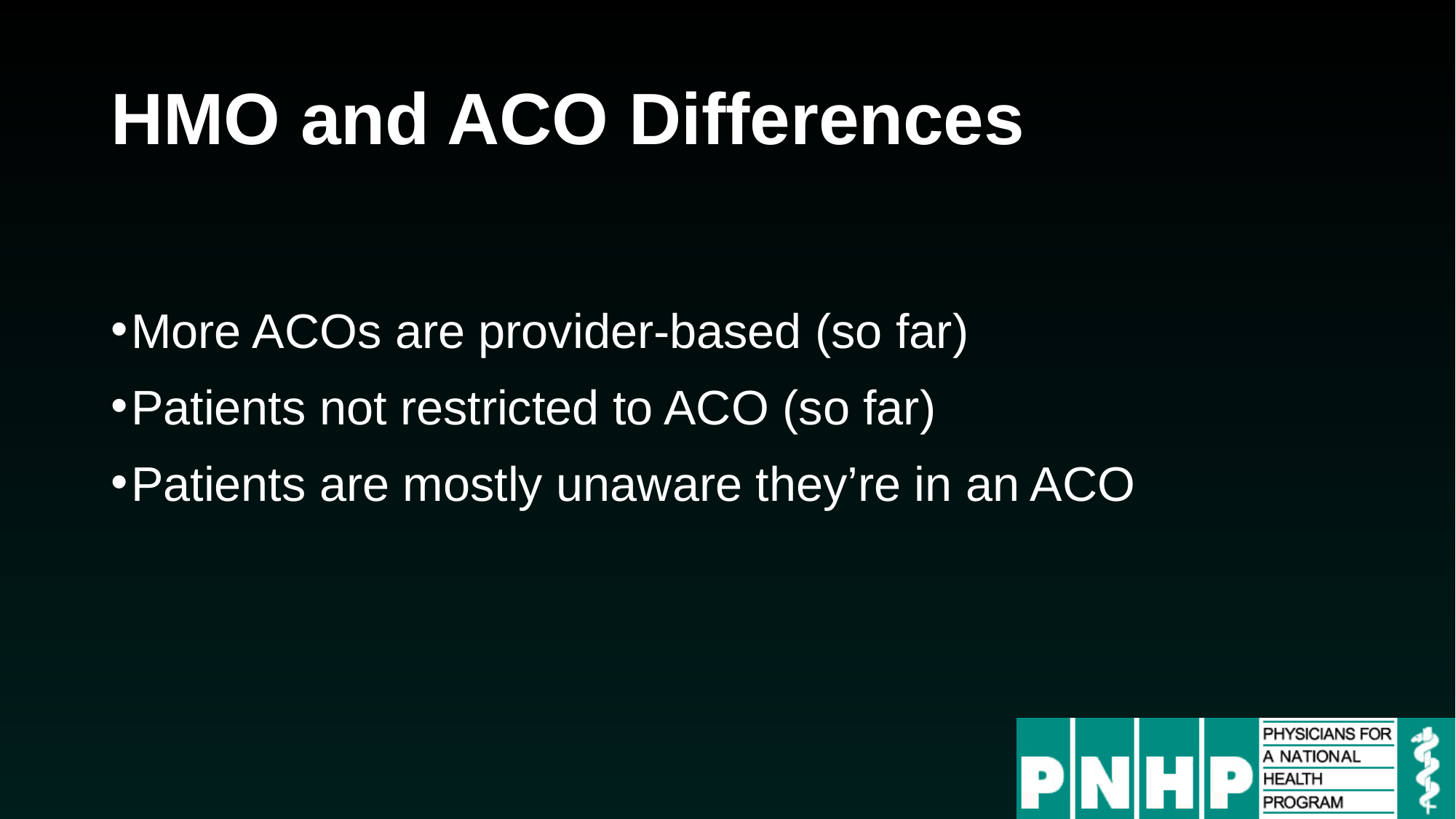

# HMO and ACO Differences
More ACOs are provider-based (so far)
Patients not restricted to ACO (so far)
Patients are mostly unaware they’re in an ACO